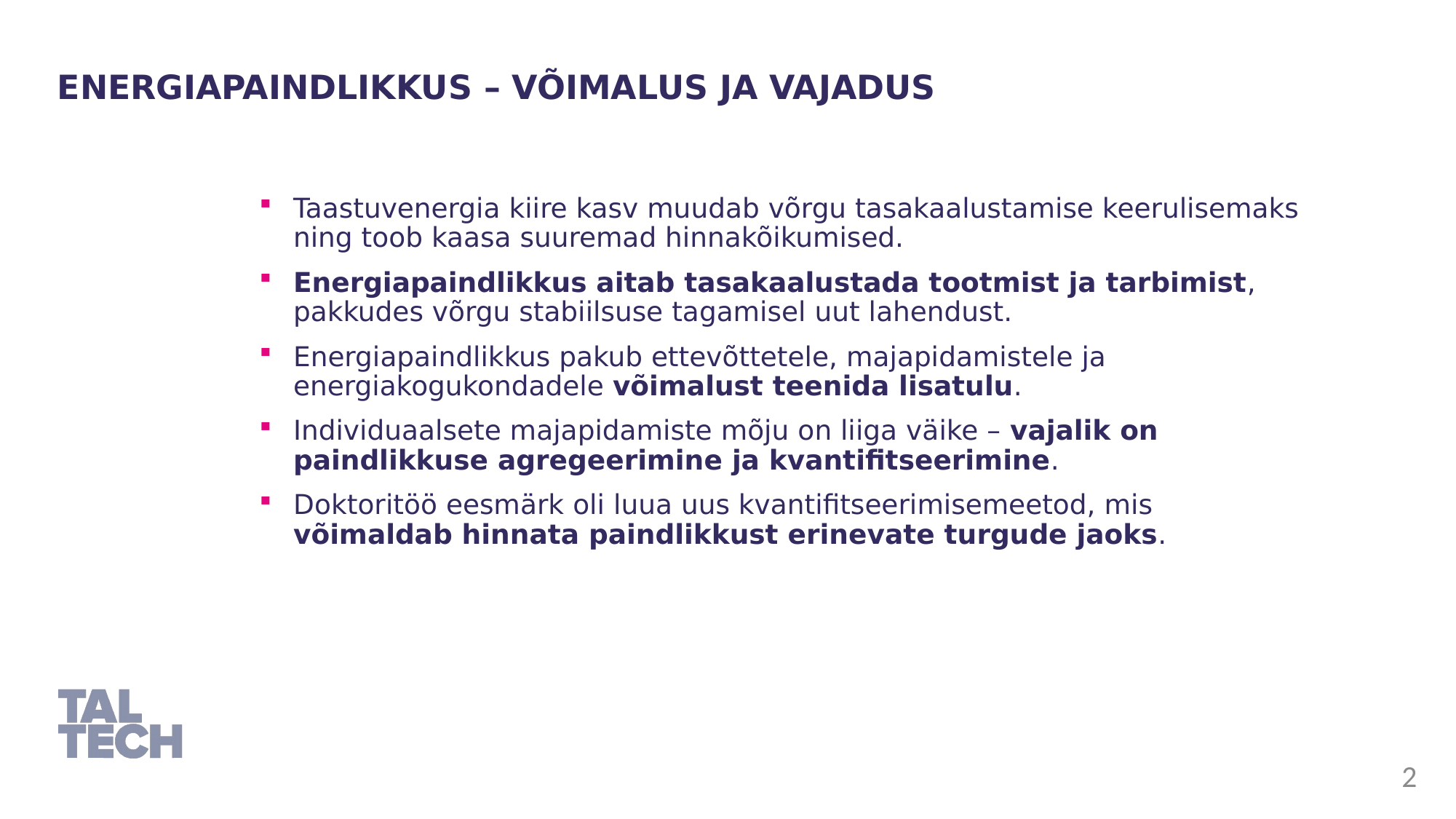

Energiapaindlikkus – võimalus ja vajadus
Taastuvenergia kiire kasv muudab võrgu tasakaalustamise keerulisemaks ning toob kaasa suuremad hinnakõikumised.
Energiapaindlikkus aitab tasakaalustada tootmist ja tarbimist, pakkudes võrgu stabiilsuse tagamisel uut lahendust.
Energiapaindlikkus pakub ettevõttetele, majapidamistele ja energiakogukondadele võimalust teenida lisatulu.
Individuaalsete majapidamiste mõju on liiga väike – vajalik on paindlikkuse agregeerimine ja kvantifitseerimine.
Doktoritöö eesmärk oli luua uus kvantifitseerimisemeetod, mis võimaldab hinnata paindlikkust erinevate turgude jaoks.